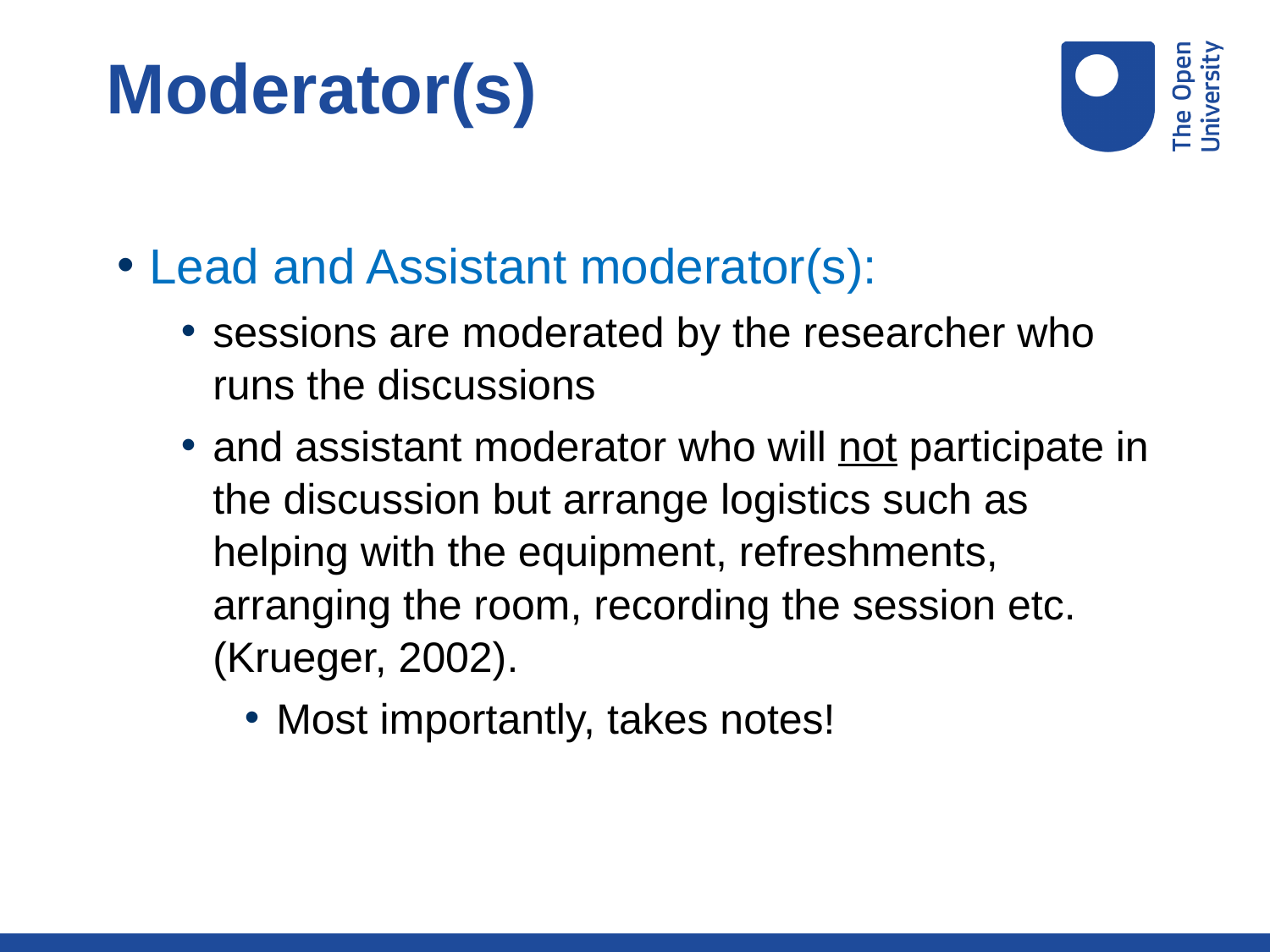

# Moderator(s)
Lead and Assistant moderator(s):
sessions are moderated by the researcher who runs the discussions
and assistant moderator who will not participate in the discussion but arrange logistics such as helping with the equipment, refreshments, arranging the room, recording the session etc. (Krueger, 2002).
Most importantly, takes notes!